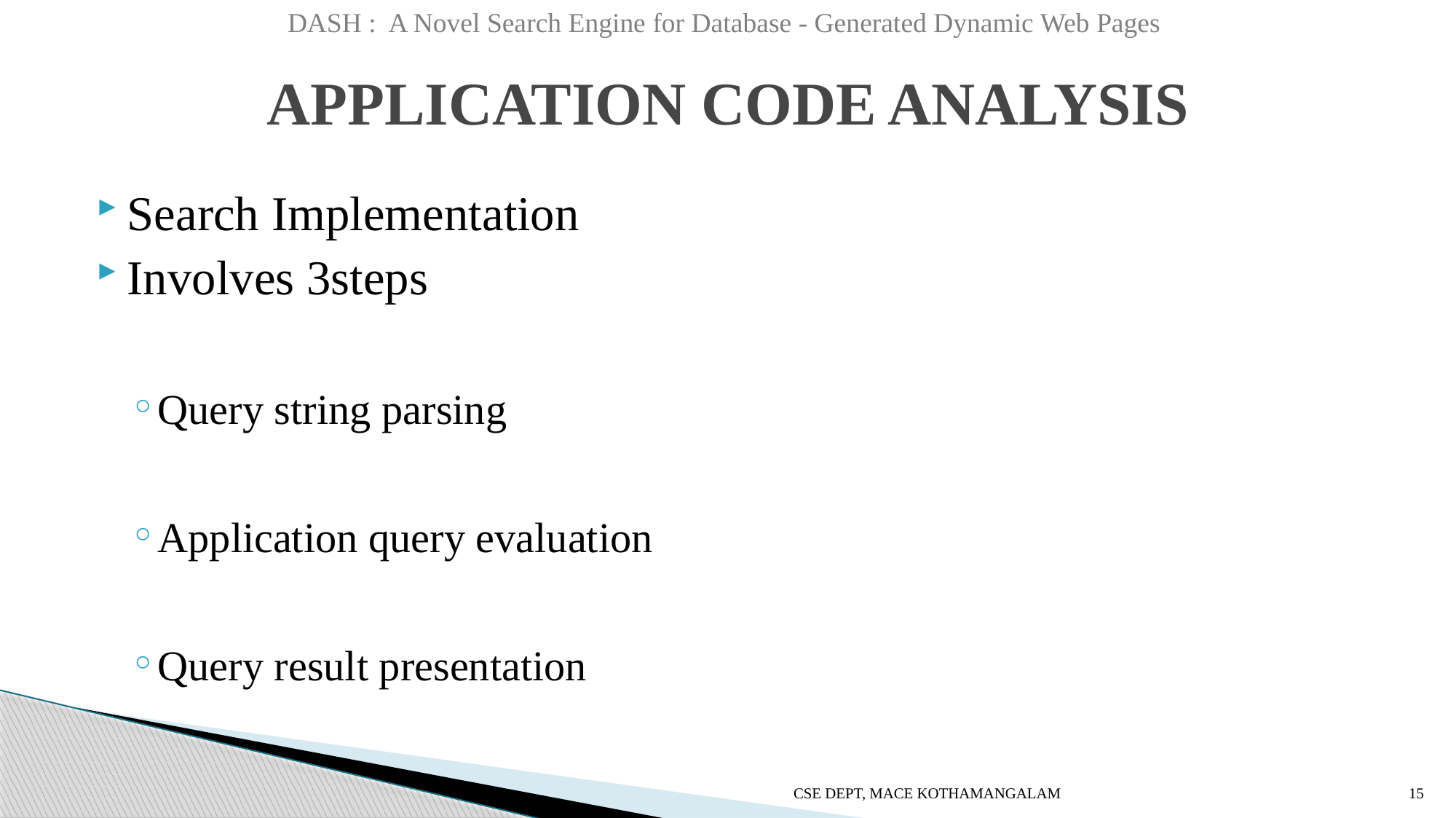

DASH :  A Novel Search Engine for Database - Generated Dynamic Web Pages
# APPLICATION CODE ANALYSIS
Search Implementation
Involves 3steps

Query string parsing

Application query evaluation

Query result presentation
CSE DEPT, MACE KOTHAMANGALAM
15